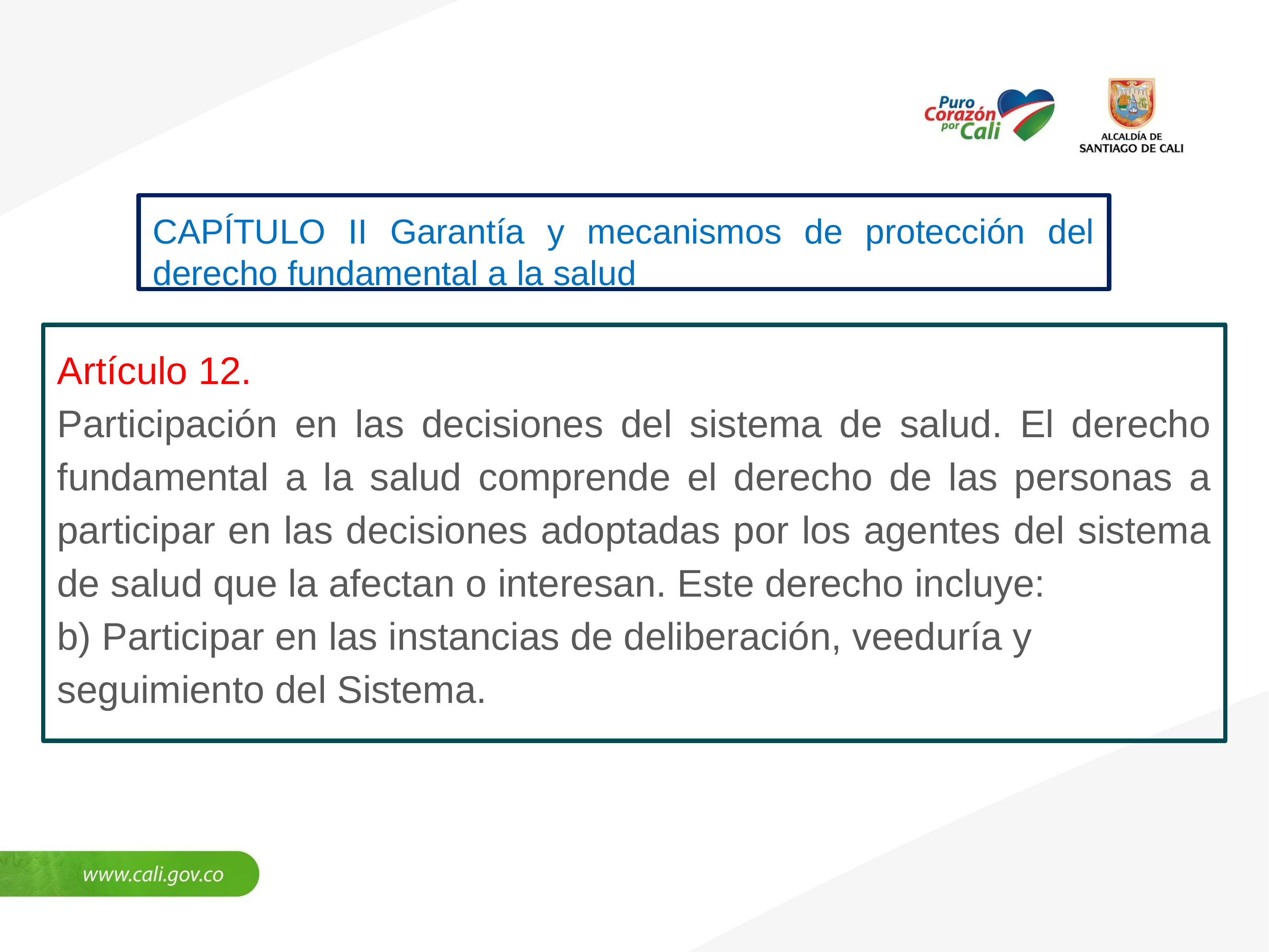

# CAPÍTULO II Garantía y mecanismos de protección del derecho fundamental a la salud
Artículo 12.
Participación en las decisiones del sistema de salud. El derecho fundamental a la salud comprende el derecho de las personas a participar en las decisiones adoptadas por los agentes del sistema de salud que la afectan o interesan. Este derecho incluye:
b) Participar en las instancias de deliberación, veeduría y seguimiento del Sistema.